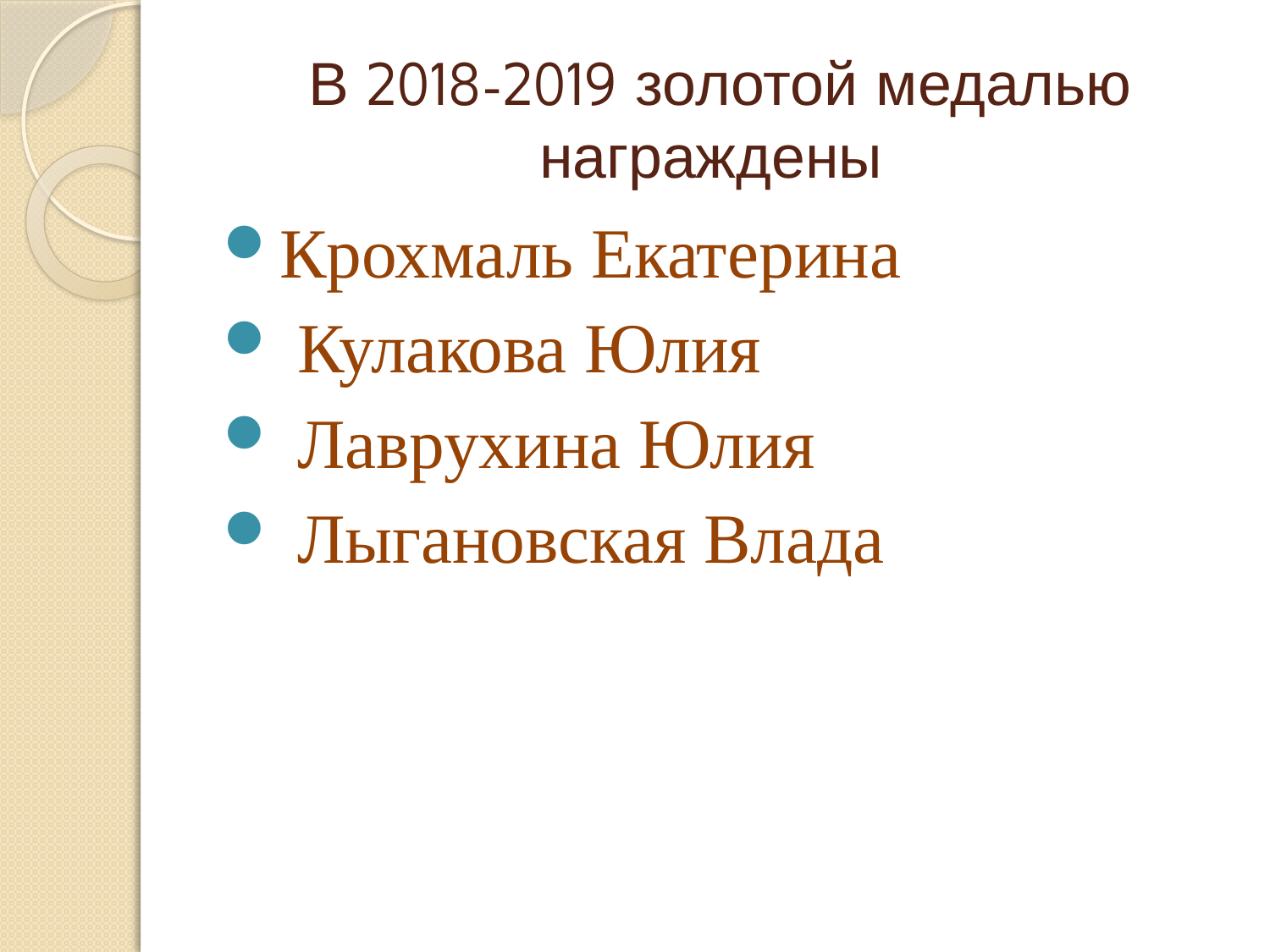

# В 2018-2019 золотой медалью награждены
Крохмаль Екатерина
 Кулакова Юлия
 Лаврухина Юлия
 Лыгановская Влада